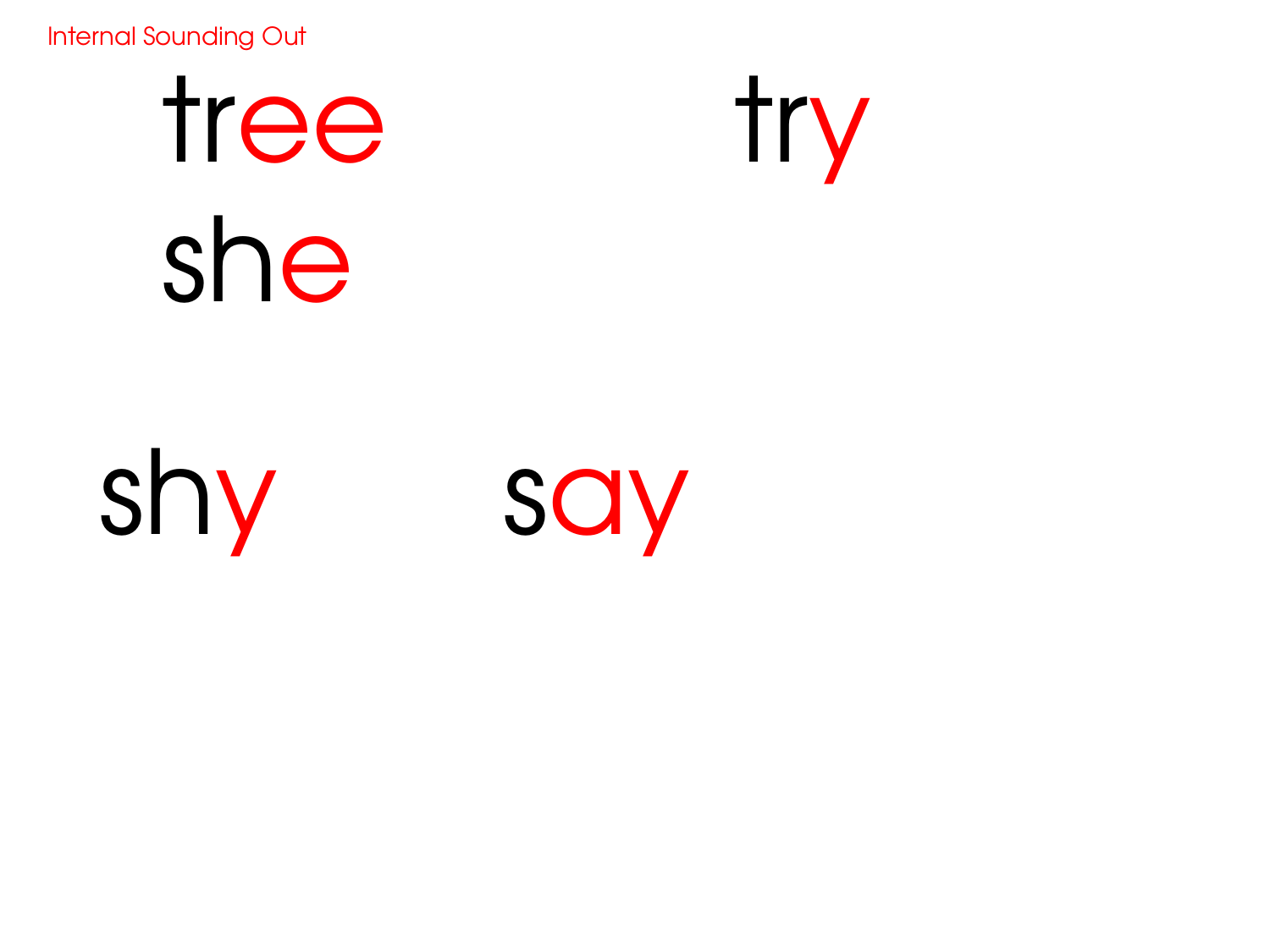

Internal Sounding Out
	tree  	 	  try  	 	 	she

  shy       say